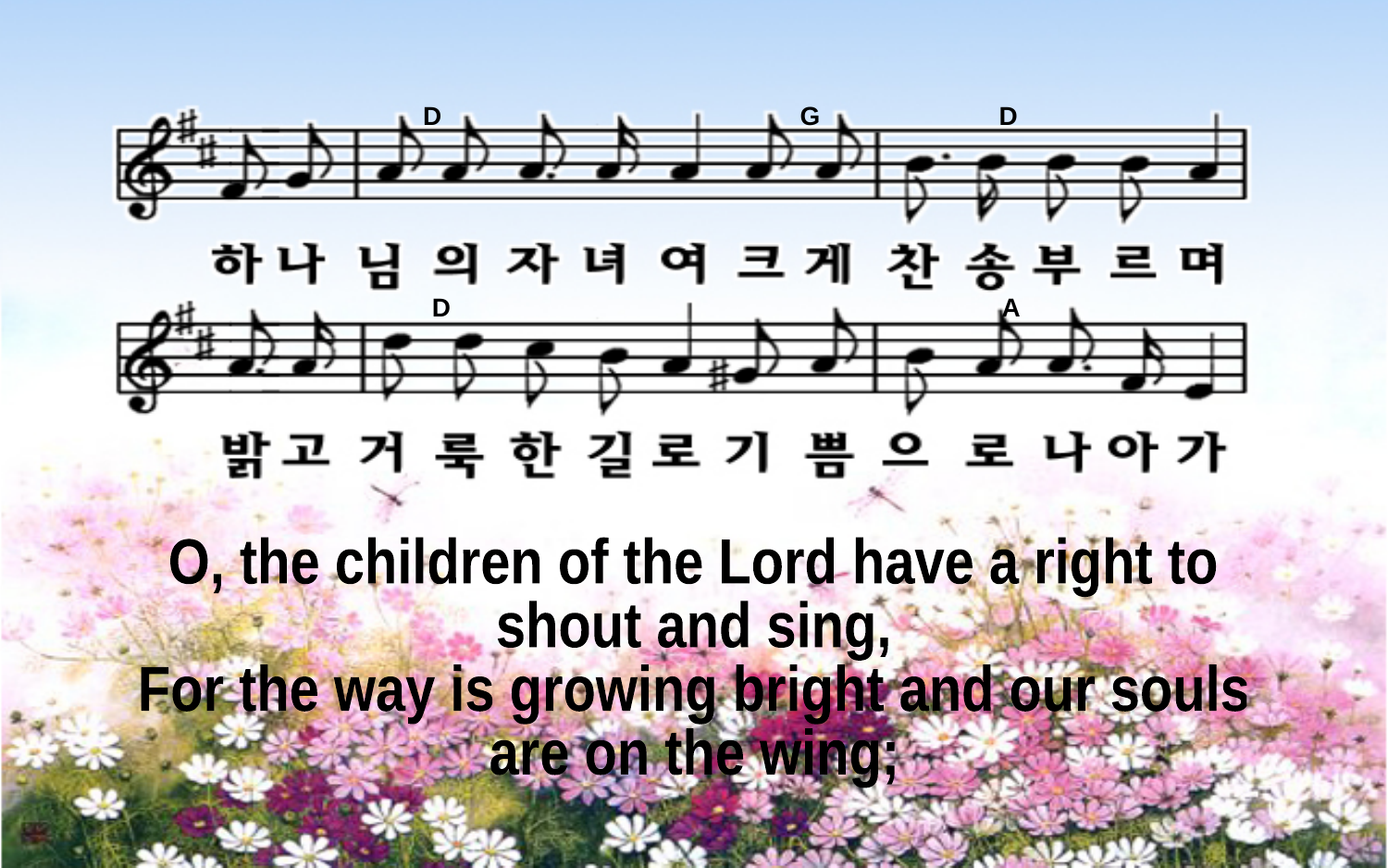

D                                                  G                         D
D                                                                             A
O, the children of the Lord have a right to
shout and sing,
For the way is growing bright and our souls
are on the wing;